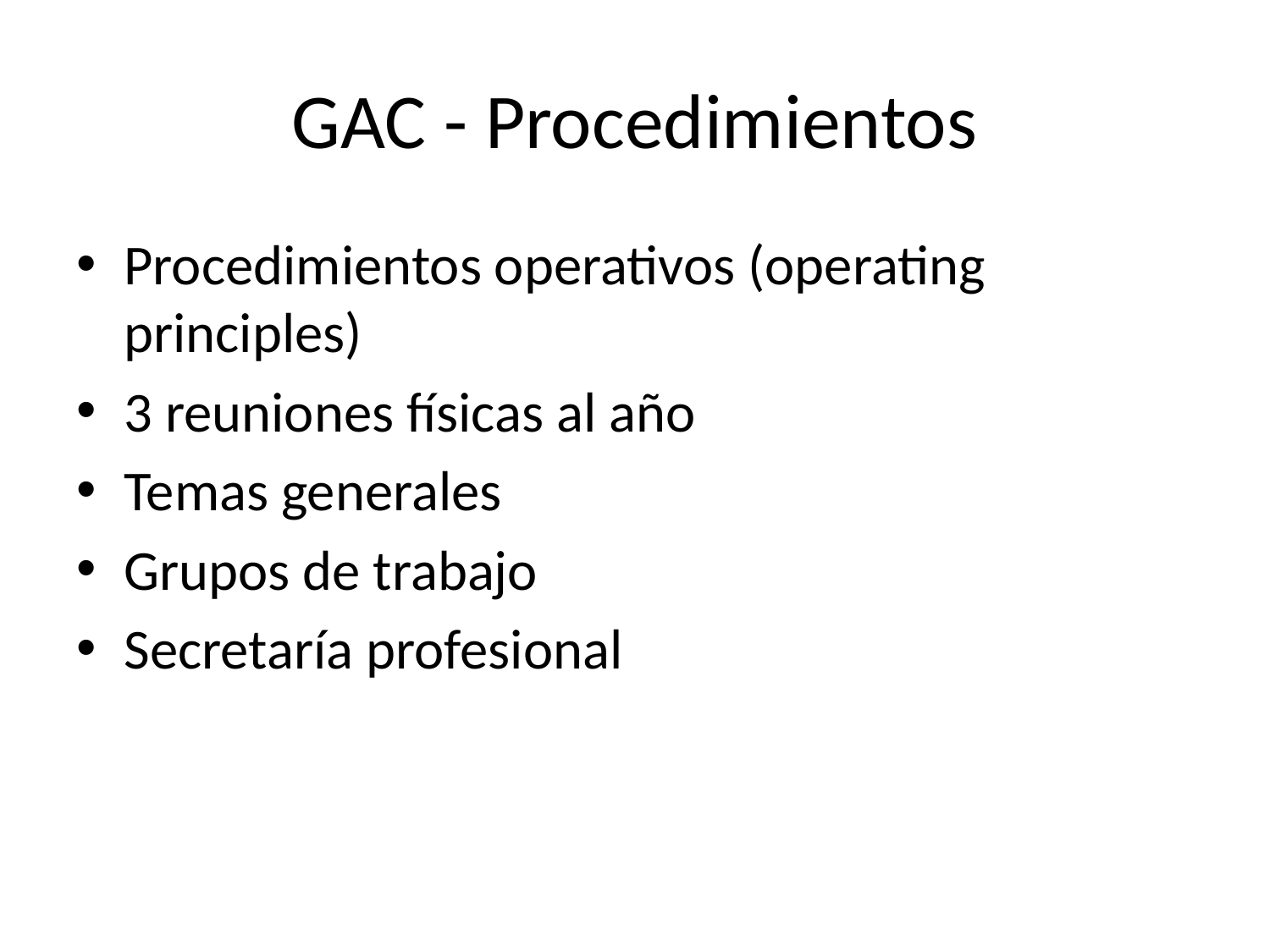

# GAC - Procedimientos
Procedimientos operativos (operating principles)
3 reuniones físicas al año
Temas generales
Grupos de trabajo
Secretaría profesional